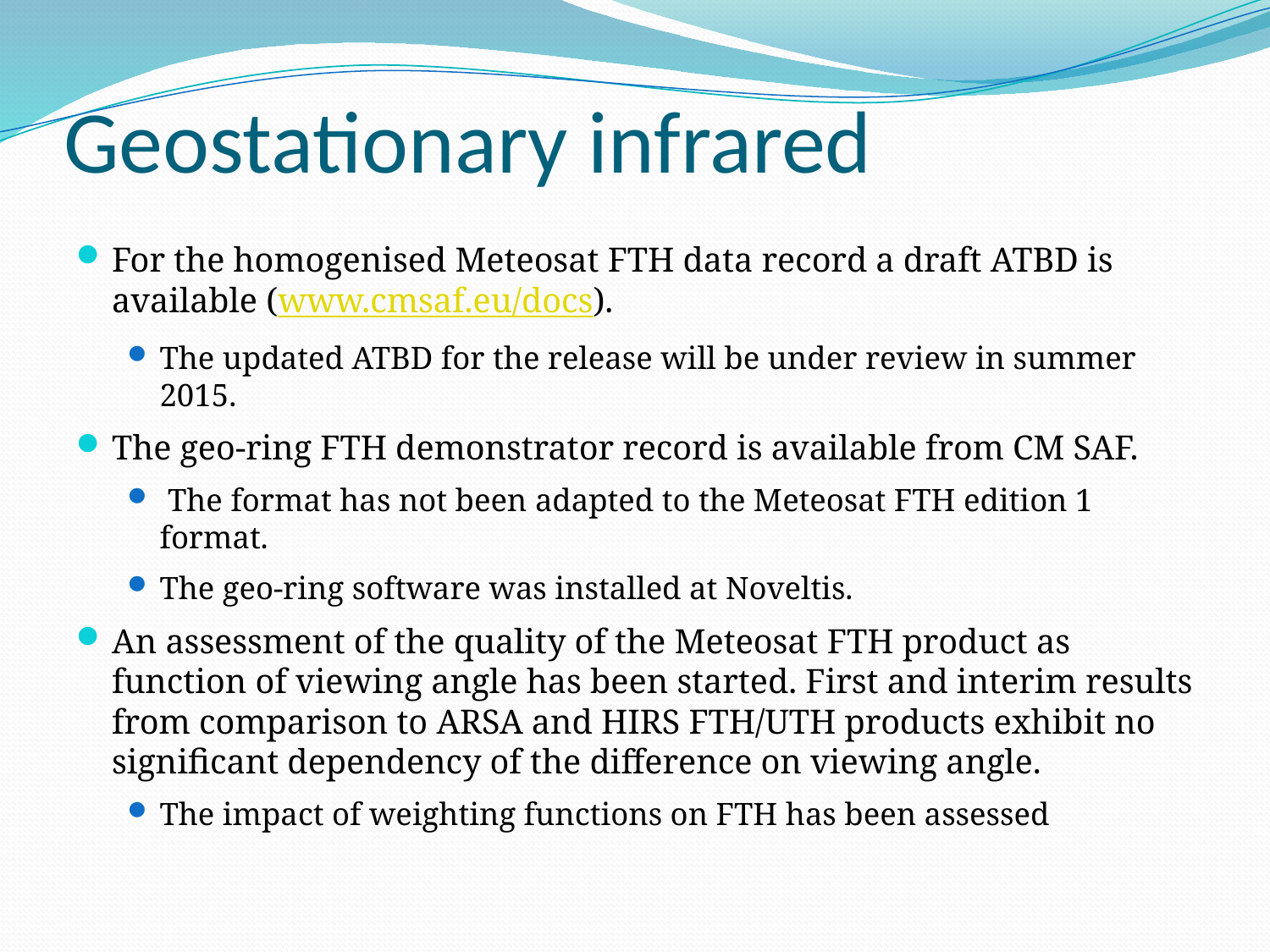

# Geostationary infrared
For the homogenised Meteosat FTH data record a draft ATBD is available (www.cmsaf.eu/docs).
The updated ATBD for the release will be under review in summer 2015.
The geo-ring FTH demonstrator record is available from CM SAF.
 The format has not been adapted to the Meteosat FTH edition 1 format.
The geo-ring software was installed at Noveltis.
An assessment of the quality of the Meteosat FTH product as function of viewing angle has been started. First and interim results from comparison to ARSA and HIRS FTH/UTH products exhibit no significant dependency of the difference on viewing angle.
The impact of weighting functions on FTH has been assessed